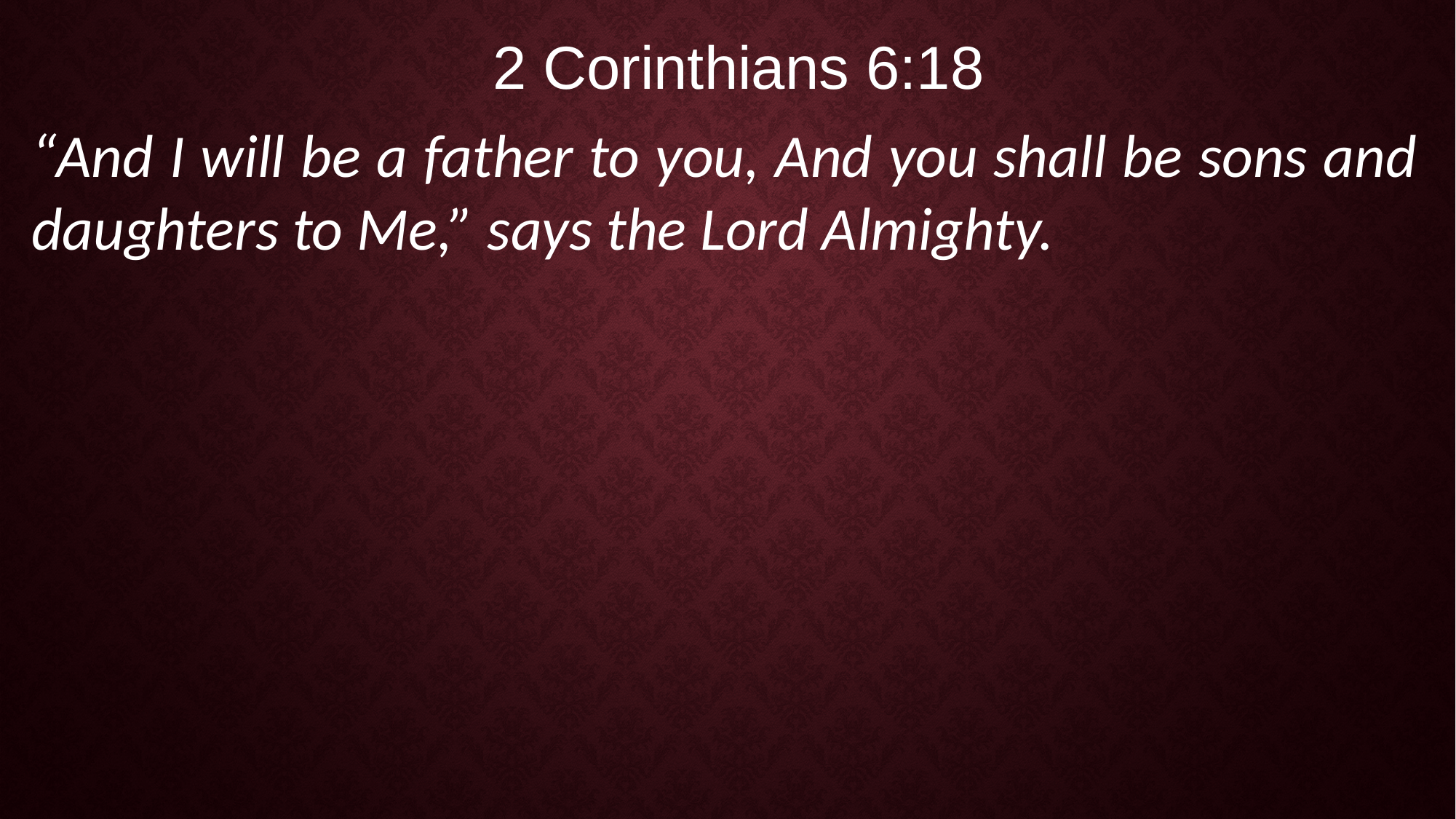

2 Corinthians 6:18
“And I will be a father to you, And you shall be sons and daughters to Me,” says the Lord Almighty.